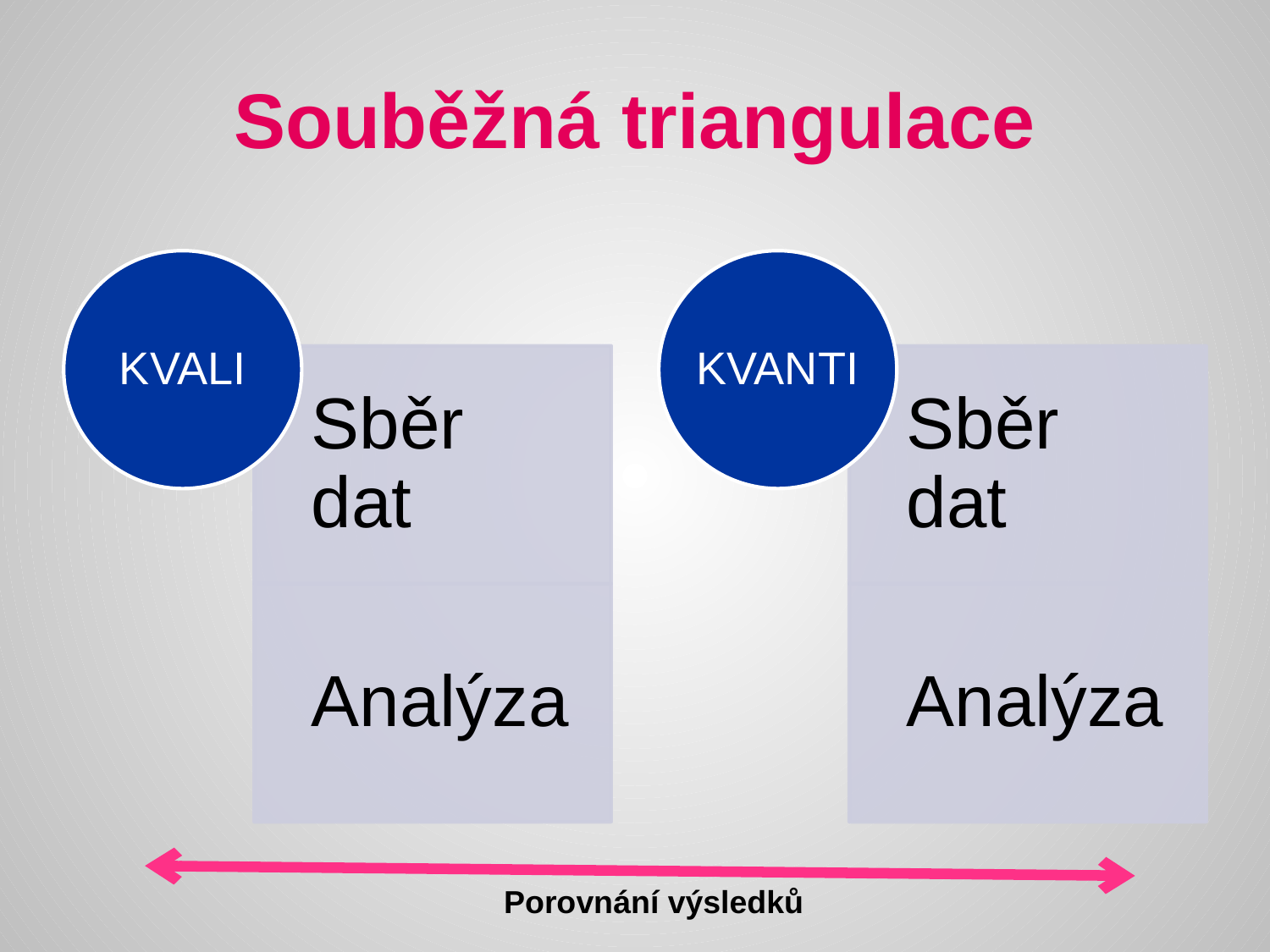

# Souběžná triangulace
Sběr dat
Analýza
KVALI
Sběr dat
Analýza
KVANTI
Porovnání výsledků